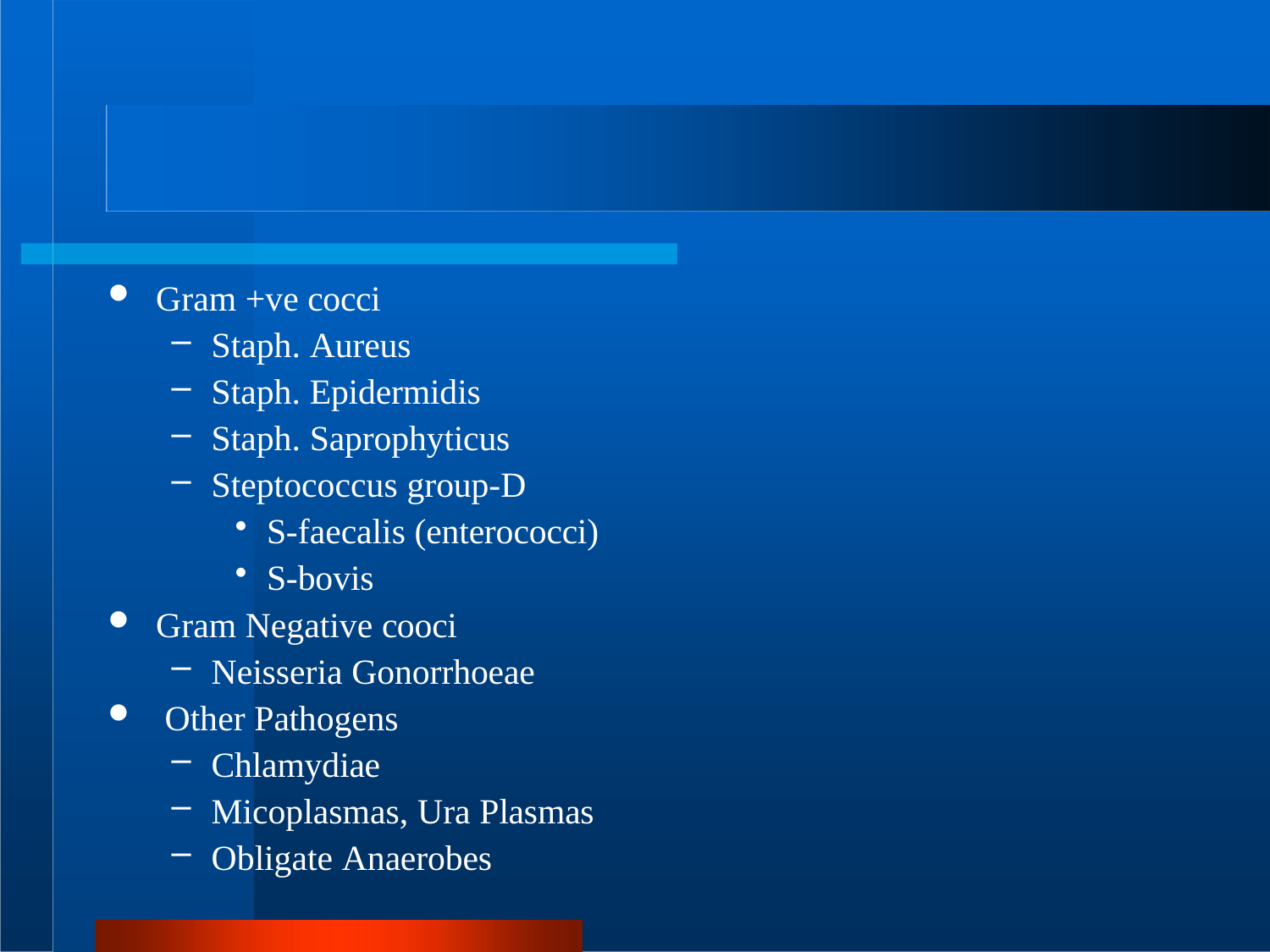

Gram +ve cocci
Staph. Aureus
Staph. Epidermidis
Staph. Saprophyticus
Steptococcus group-D
S-faecalis (enterococci)
S-bovis
Gram Negative cooci
Neisseria Gonorrhoeae
Other Pathogens
Chlamydiae
Micoplasmas, Ura Plasmas
Obligate Anaerobes